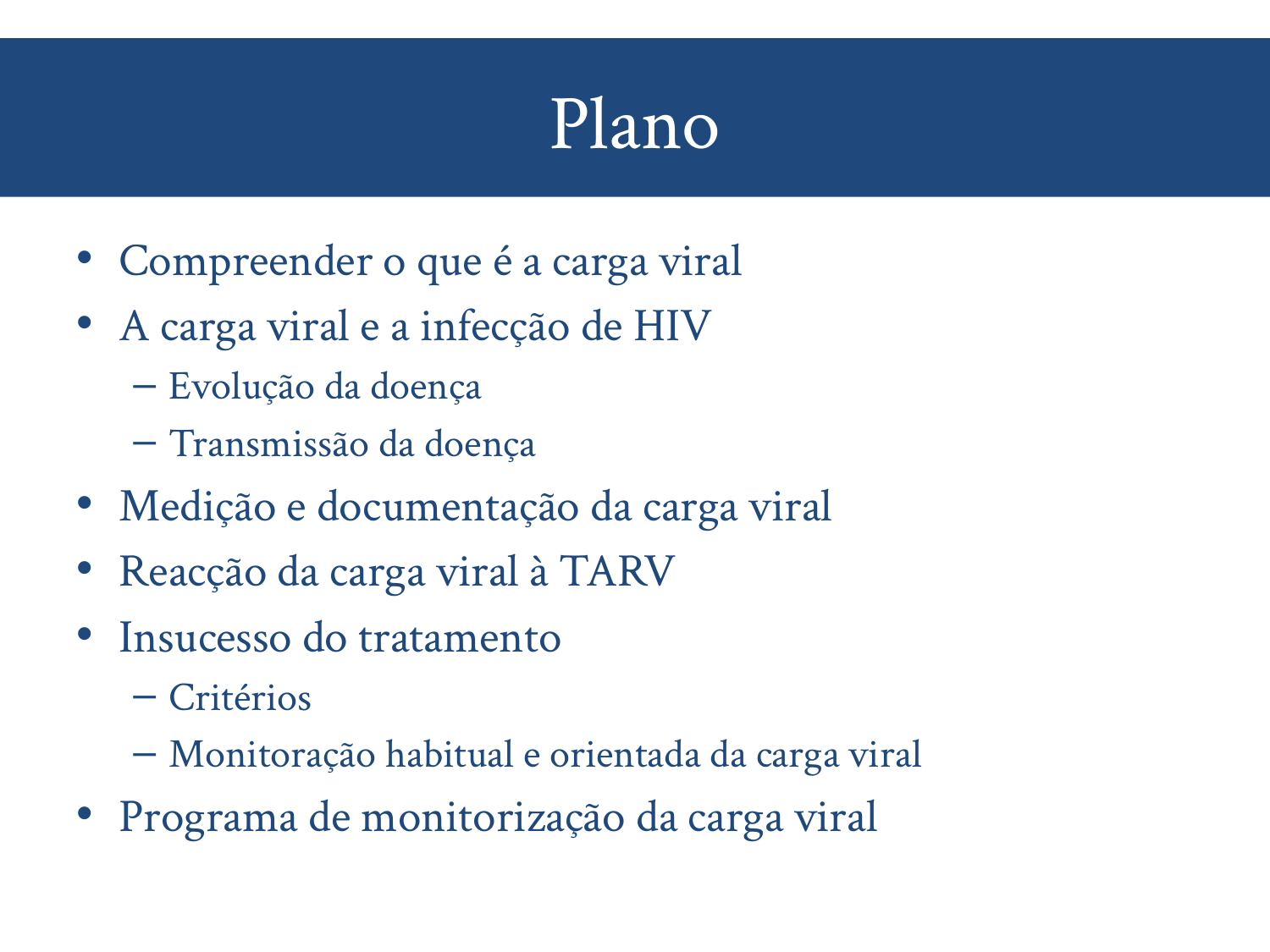

# Plano
Compreender o que é a carga viral
A carga viral e a infecção de HIV
Evolução da doença
Transmissão da doença
Medição e documentação da carga viral
Reacção da carga viral à TARV
Insucesso do tratamento
Critérios
Monitoração habitual e orientada da carga viral
Programa de monitorização da carga viral